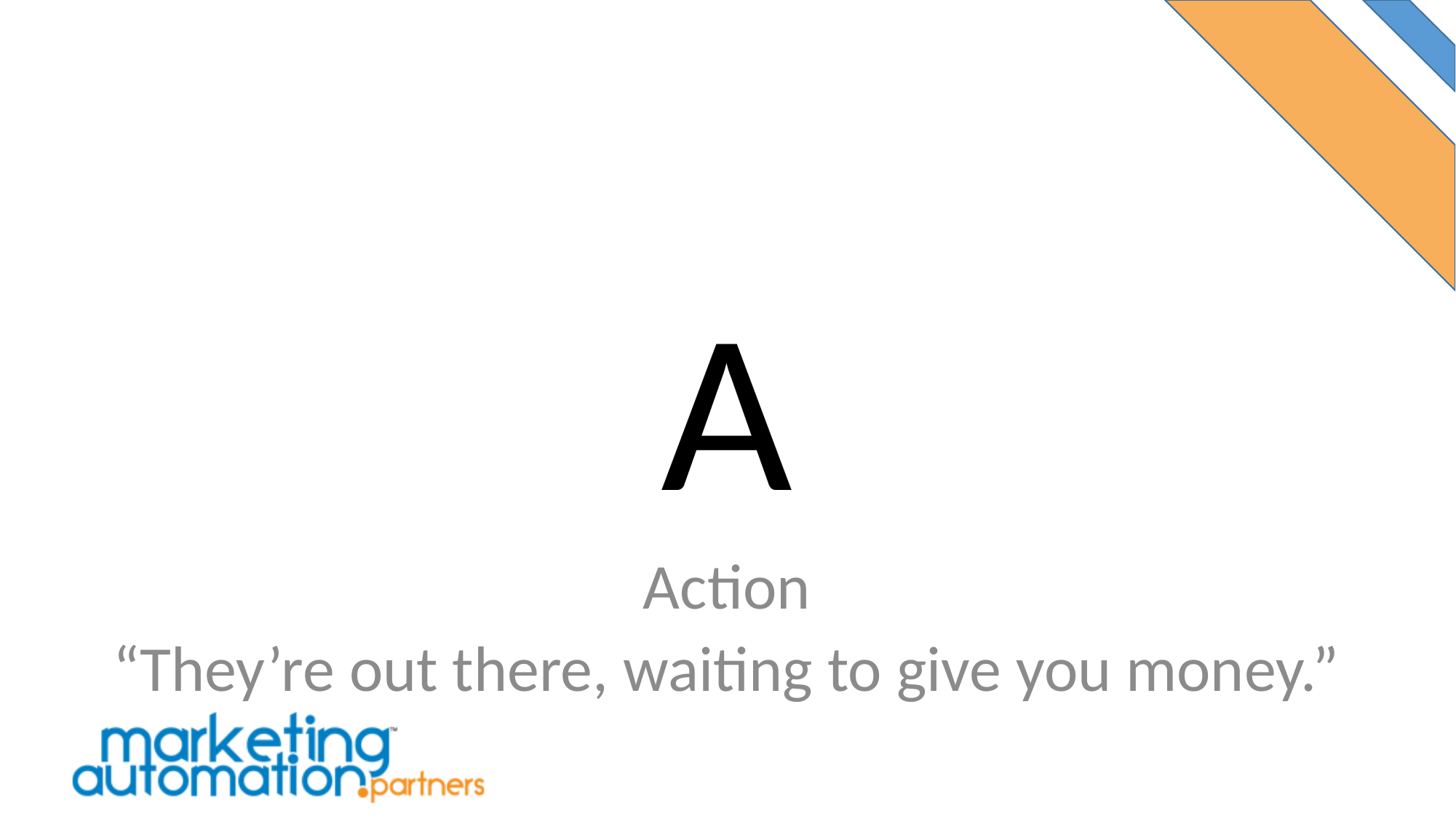

# A
Action
“They’re out there, waiting to give you money.”